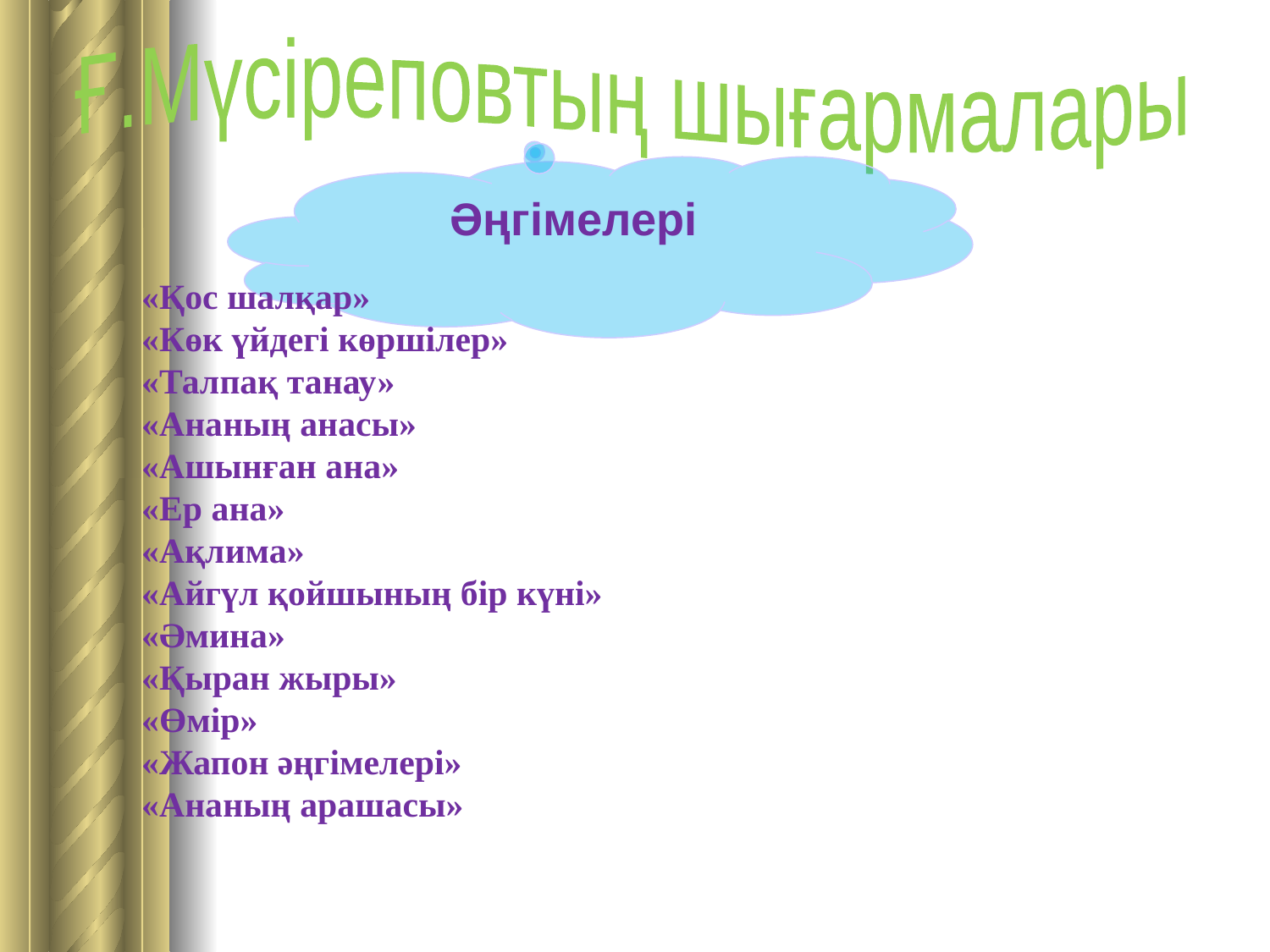

Ғ.Мүсіреповтың шығармалары
Әңгімелері
«Қос шалқар»
«Көк үйдегі көршілер»
«Талпақ танау»
«Ананың анасы»
«Ашынған ана»
«Ер ана»
«Ақлима»
«Айгүл қойшының бір күні»
«Әмина»
«Қыран жыры»
«Өмір»
«Жапон әңгімелері»
«Ананың арашасы»